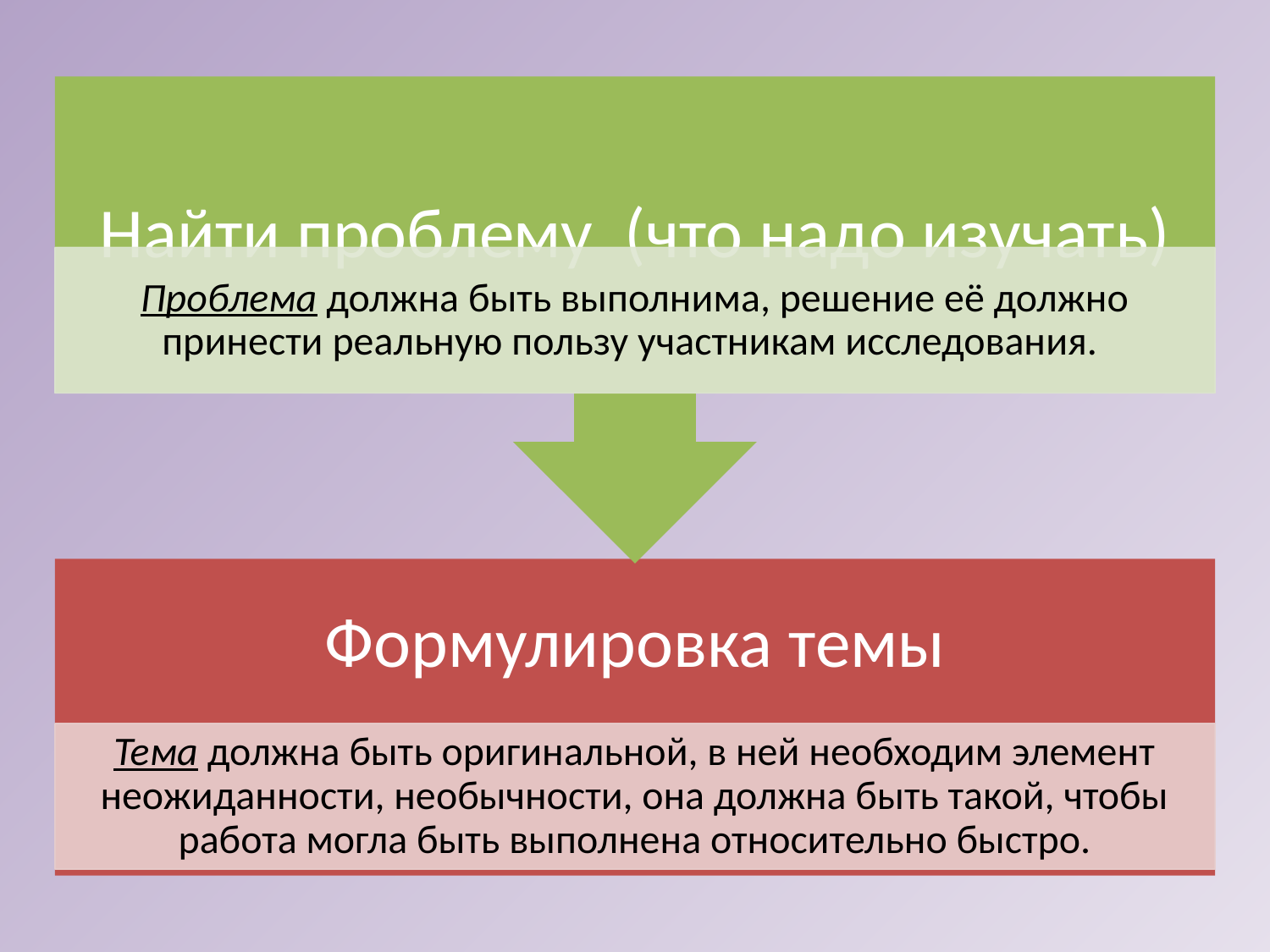

Формулировка темы
Тема должна быть оригинальной, в ней необходим элемент неожиданности, необычности, она должна быть такой, чтобы работа могла быть выполнена относительно быстро.
Найти проблему  (что надо изучать)
Проблема должна быть выполнима, решение её должно принести реальную пользу участникам исследования.